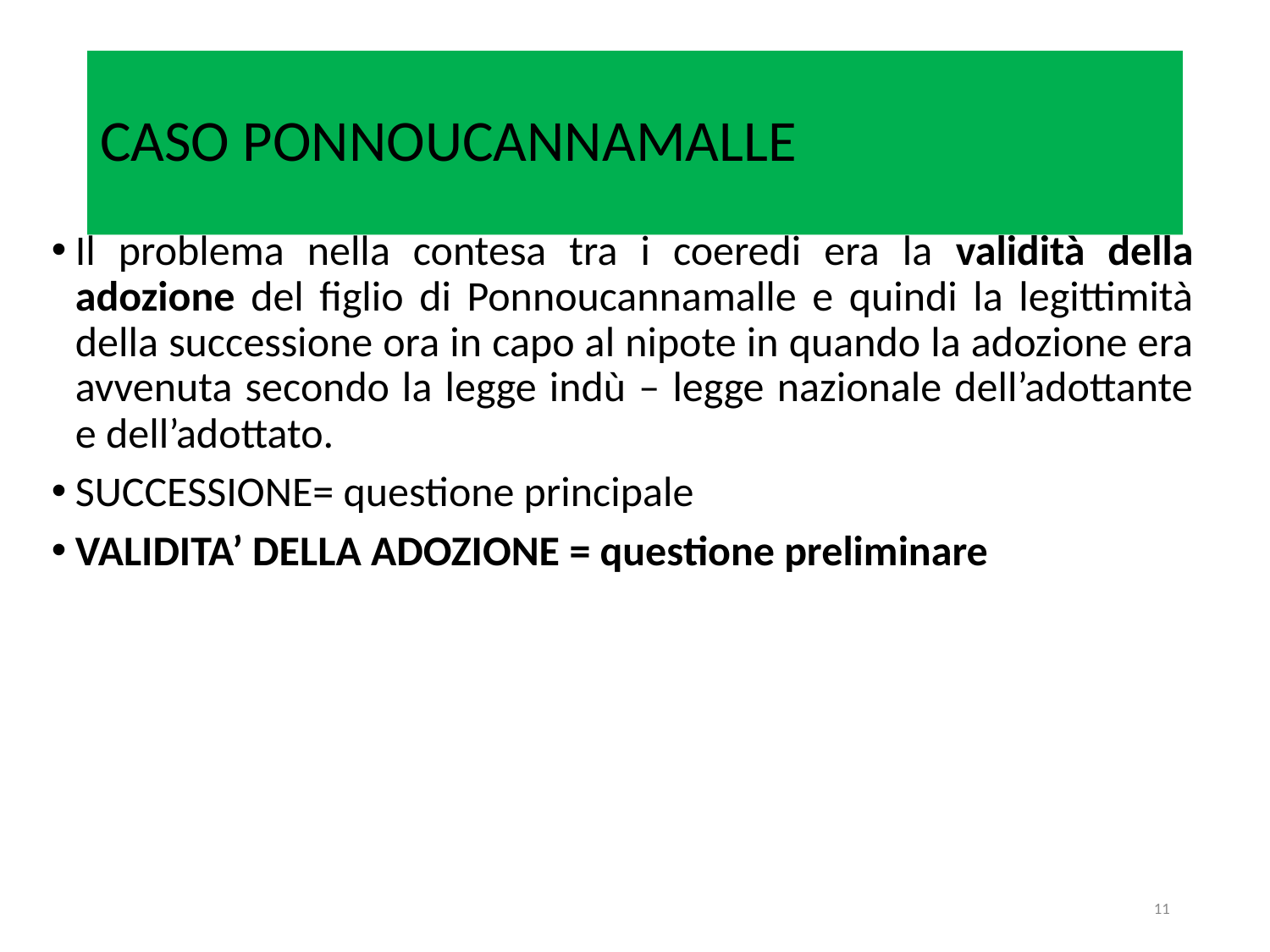

# CASO PONNOUCANNAMALLE
Il problema nella contesa tra i coeredi era la validità della adozione del figlio di Ponnoucannamalle e quindi la legittimità della successione ora in capo al nipote in quando la adozione era avvenuta secondo la legge indù – legge nazionale dell’adottante e dell’adottato.
SUCCESSIONE= questione principale
VALIDITA’ DELLA ADOZIONE = questione preliminare

11